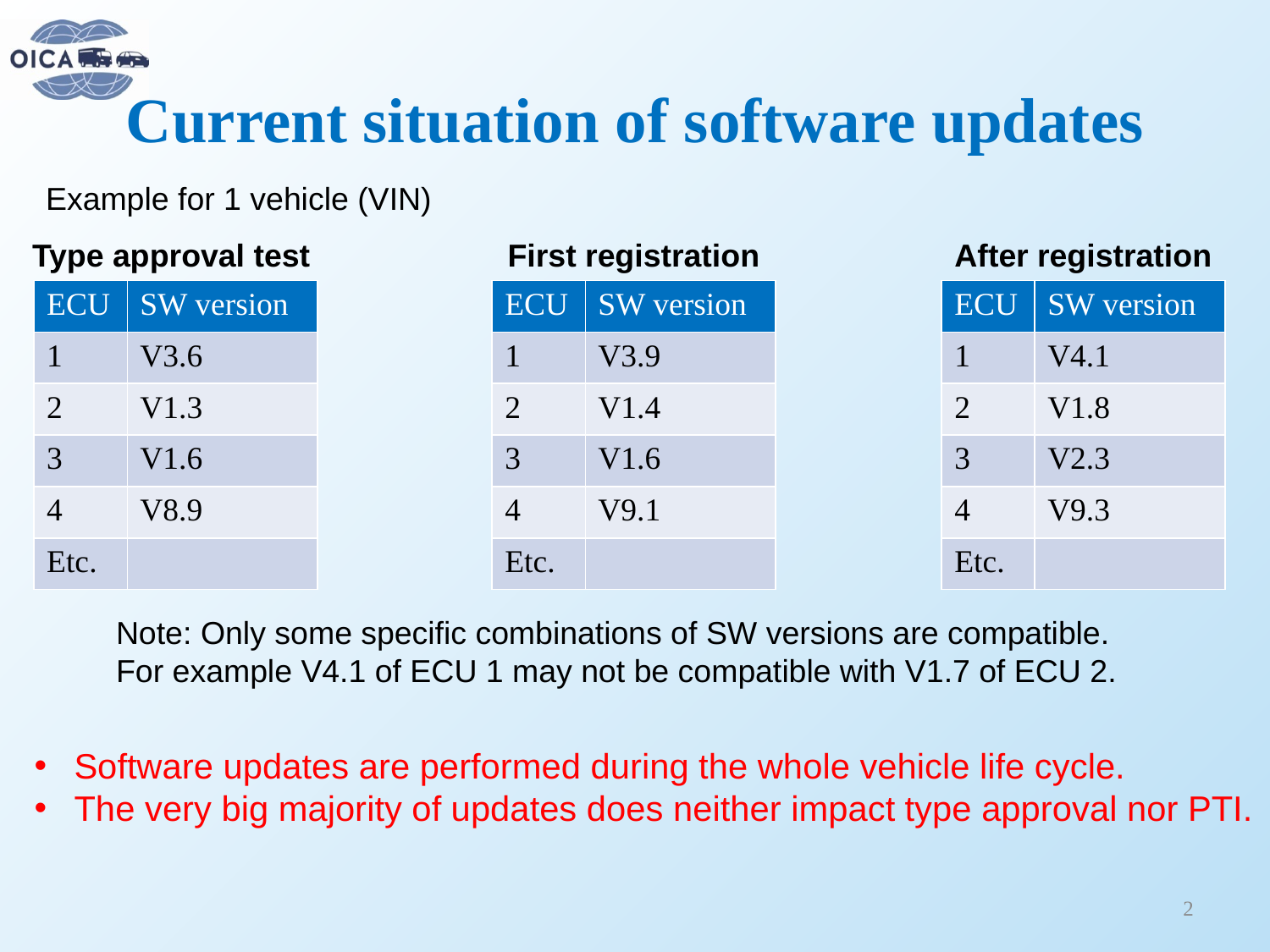

# Current situation of software updates
Example for 1 vehicle (VIN)
Type approval test
First registration
After registration
| ECU | SW version |
| --- | --- |
| 1 | V3.6 |
| 2 | V1.3 |
| 3 | V1.6 |
| 4 | V8.9 |
| Etc. |  |
| ECU | SW version |
| --- | --- |
| 1 | V3.9 |
| 2 | V1.4 |
| 3 | V1.6 |
| 4 | V9.1 |
| Etc. |  |
| ECU | SW version |
| --- | --- |
| 1 | V4.1 |
| 2 | V1.8 |
| 3 | V2.3 |
| 4 | V9.3 |
| Etc. |  |
Note: Only some specific combinations of SW versions are compatible.
For example V4.1 of ECU 1 may not be compatible with V1.7 of ECU 2.
Software updates are performed during the whole vehicle life cycle.
The very big majority of updates does neither impact type approval nor PTI.
2